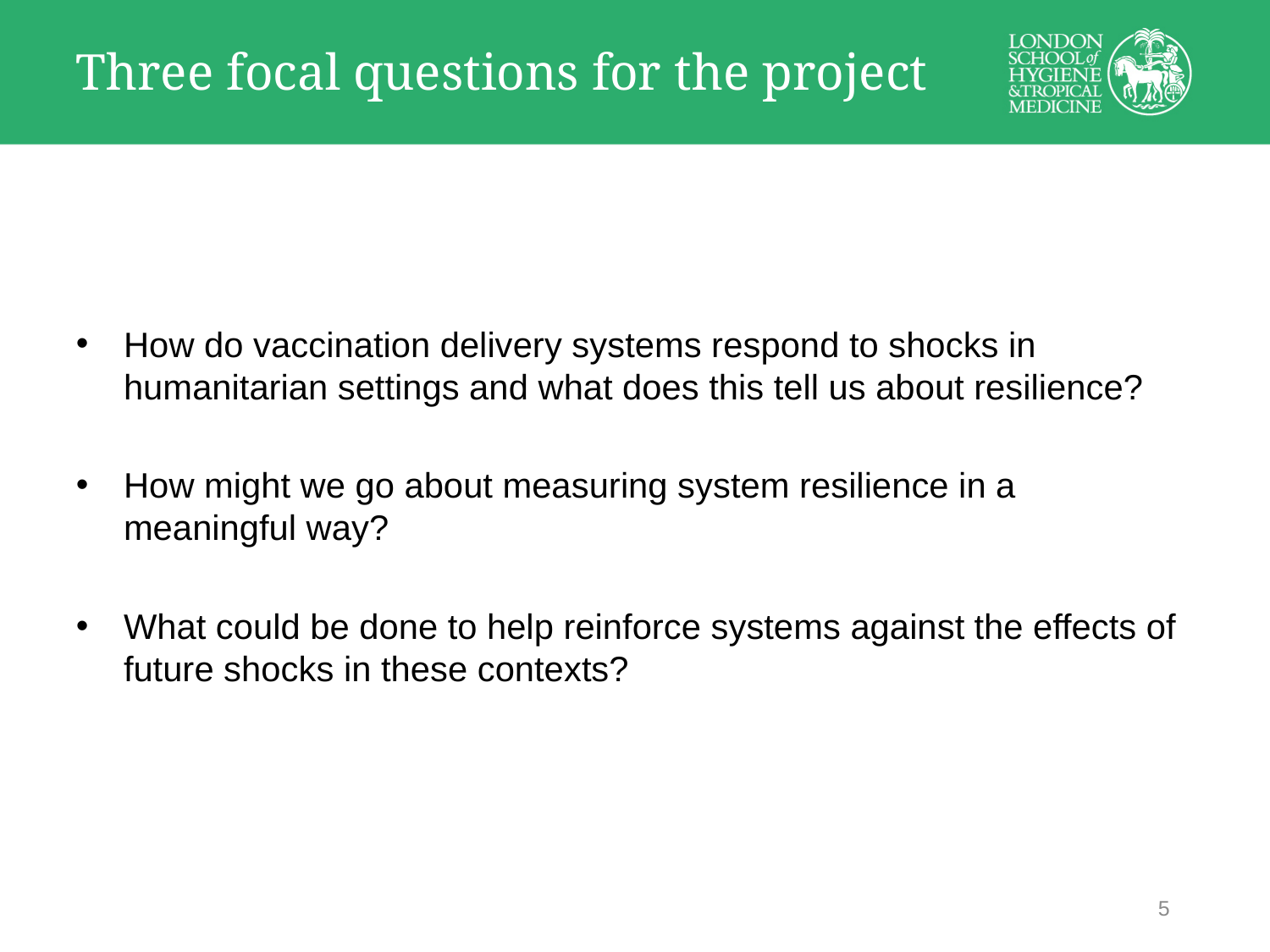

# Three focal questions for the project
How do vaccination delivery systems respond to shocks in humanitarian settings and what does this tell us about resilience?

How might we go about measuring system resilience in a meaningful way?

What could be done to help reinforce systems against the effects of future shocks in these contexts?
5